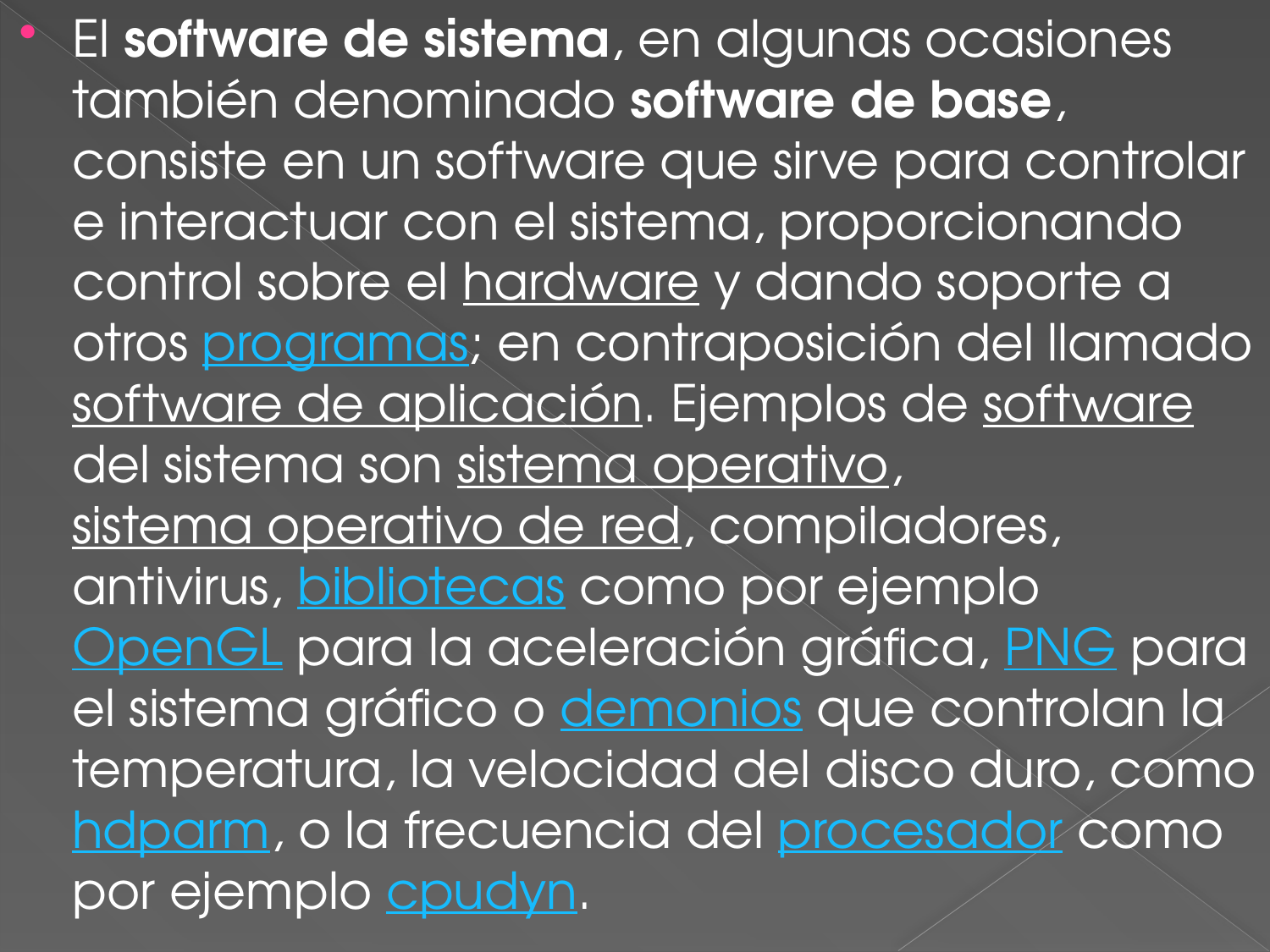

El software de sistema, en algunas ocasiones también denominado software de base, consiste en un software que sirve para controlar e interactuar con el sistema, proporcionando control sobre el hardware y dando soporte a otros programas; en contraposición del llamado software de aplicación. Ejemplos de software del sistema son sistema operativo, sistema operativo de red, compiladores, antivirus, bibliotecas como por ejemplo OpenGL para la aceleración gráfica, PNG para el sistema gráfico o demonios que controlan la temperatura, la velocidad del disco duro, como hdparm, o la frecuencia del procesador como por ejemplo cpudyn.